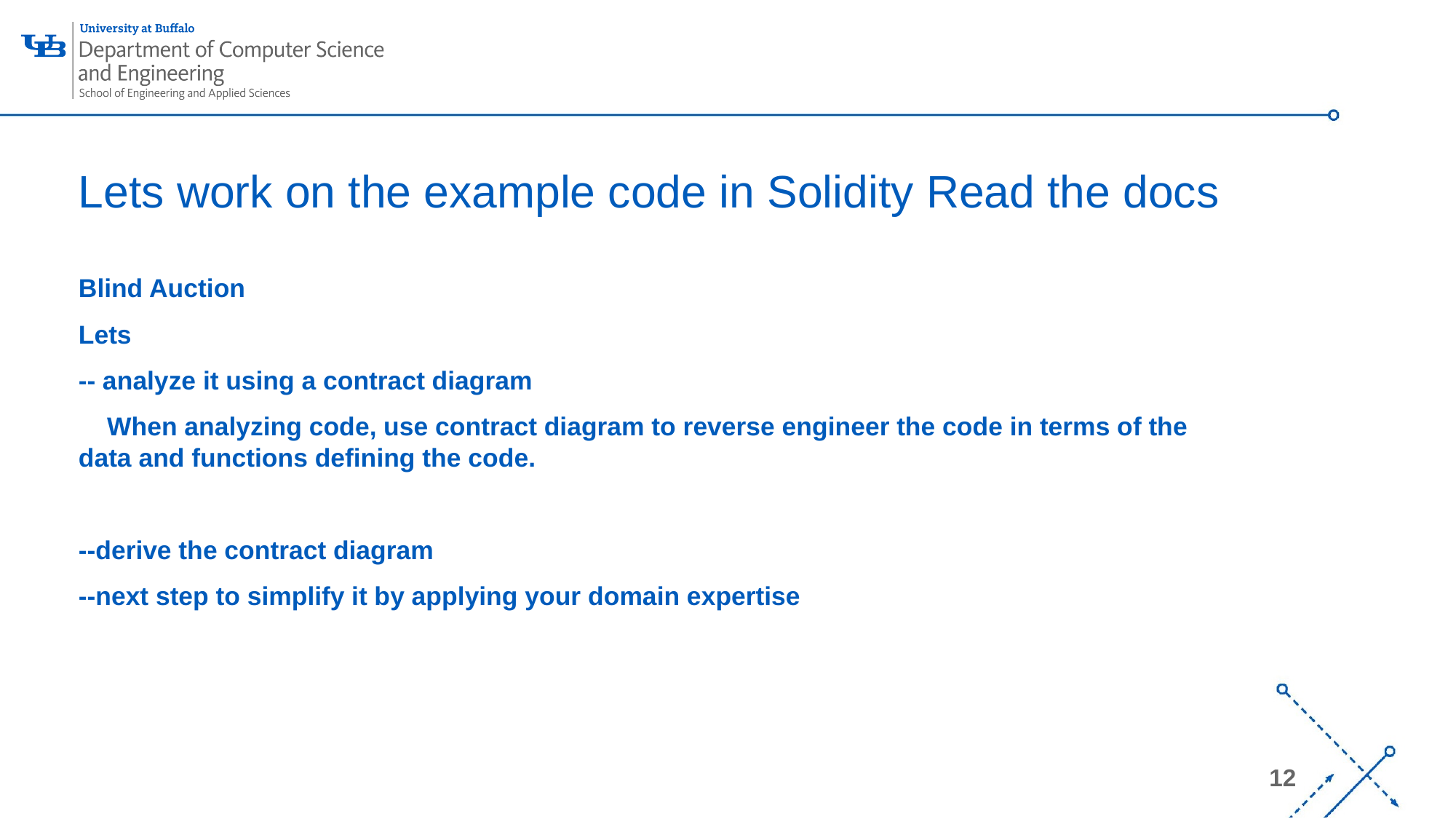

# Lets work on the example code in Solidity Read the docs
Blind Auction
Lets
-- analyze it using a contract diagram
    When analyzing code, use contract diagram to reverse engineer the code in terms of the data and functions defining the code.

--derive the contract diagram
--next step to simplify it by applying your domain expertise